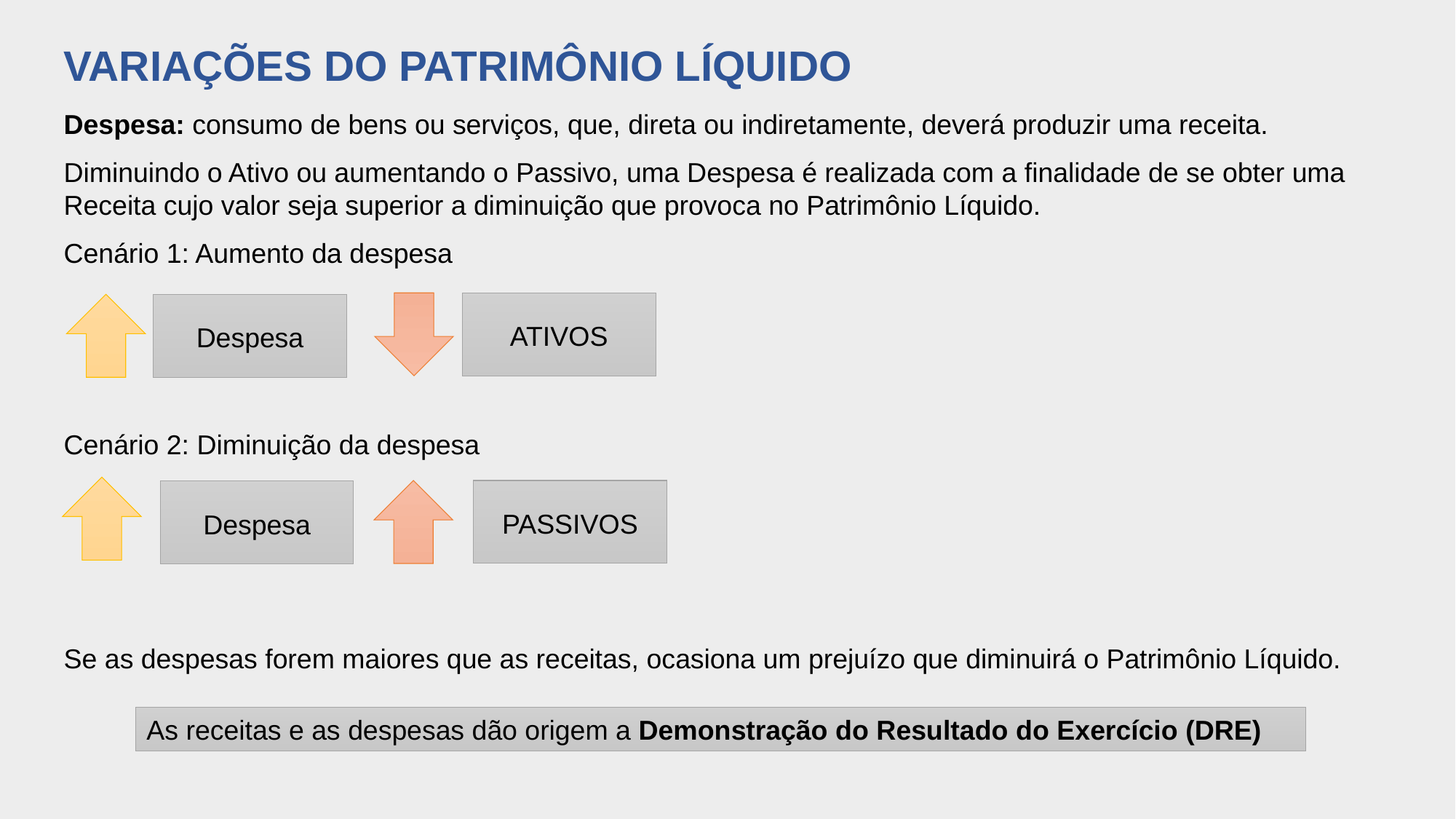

VARIAÇÕES DO PATRIMÔNIO LÍQUIDO
Despesa: consumo de bens ou serviços, que, direta ou indiretamente, deverá produzir uma receita.
Diminuindo o Ativo ou aumentando o Passivo, uma Despesa é realizada com a finalidade de se obter uma Receita cujo valor seja superior a diminuição que provoca no Patrimônio Líquido.
Cenário 1: Aumento da despesa

Cenário 2: Diminuição da despesa

Se as despesas forem maiores que as receitas, ocasiona um prejuízo que diminuirá o Patrimônio Líquido.

ATIVOS

Despesa

PASSIVOS
Despesa
As receitas e as despesas dão origem a Demonstração do Resultado do Exercício (DRE)